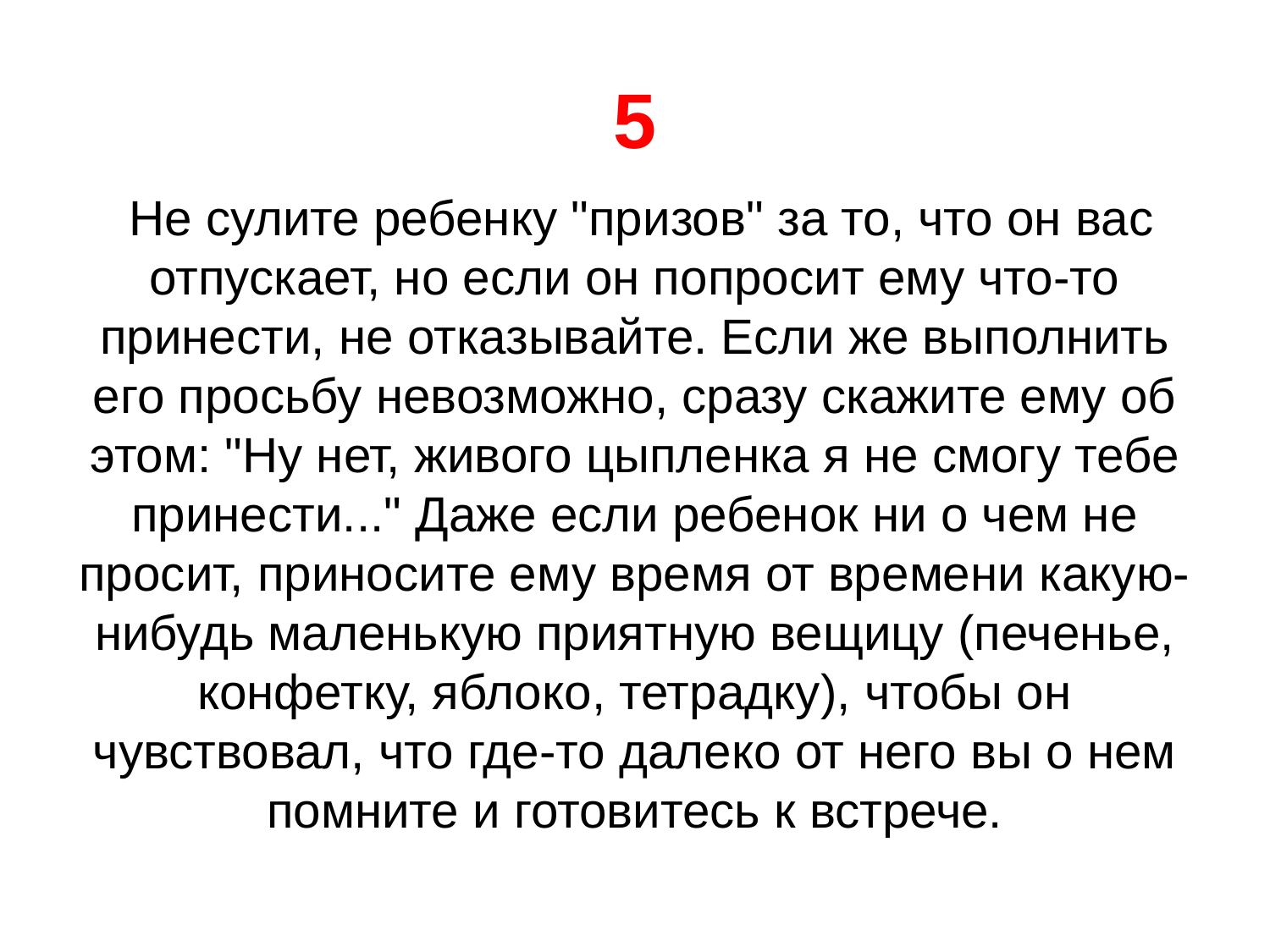

# 5
 Не сулите ребенку "призов" за то, что он вас отпускает, но если он попросит ему что-то принести, не отказывайте. Если же выполнить его просьбу невозможно, сразу скажите ему об этом: "Ну нет, живого цыпленка я не смогу тебе принести..." Даже если ребенок ни о чем не просит, приносите ему время от времени какую-нибудь маленькую приятную вещицу (печенье, конфетку, яблоко, тетрадку), чтобы он чувствовал, что где-то далеко от него вы о нем помните и готовитесь к встрече.